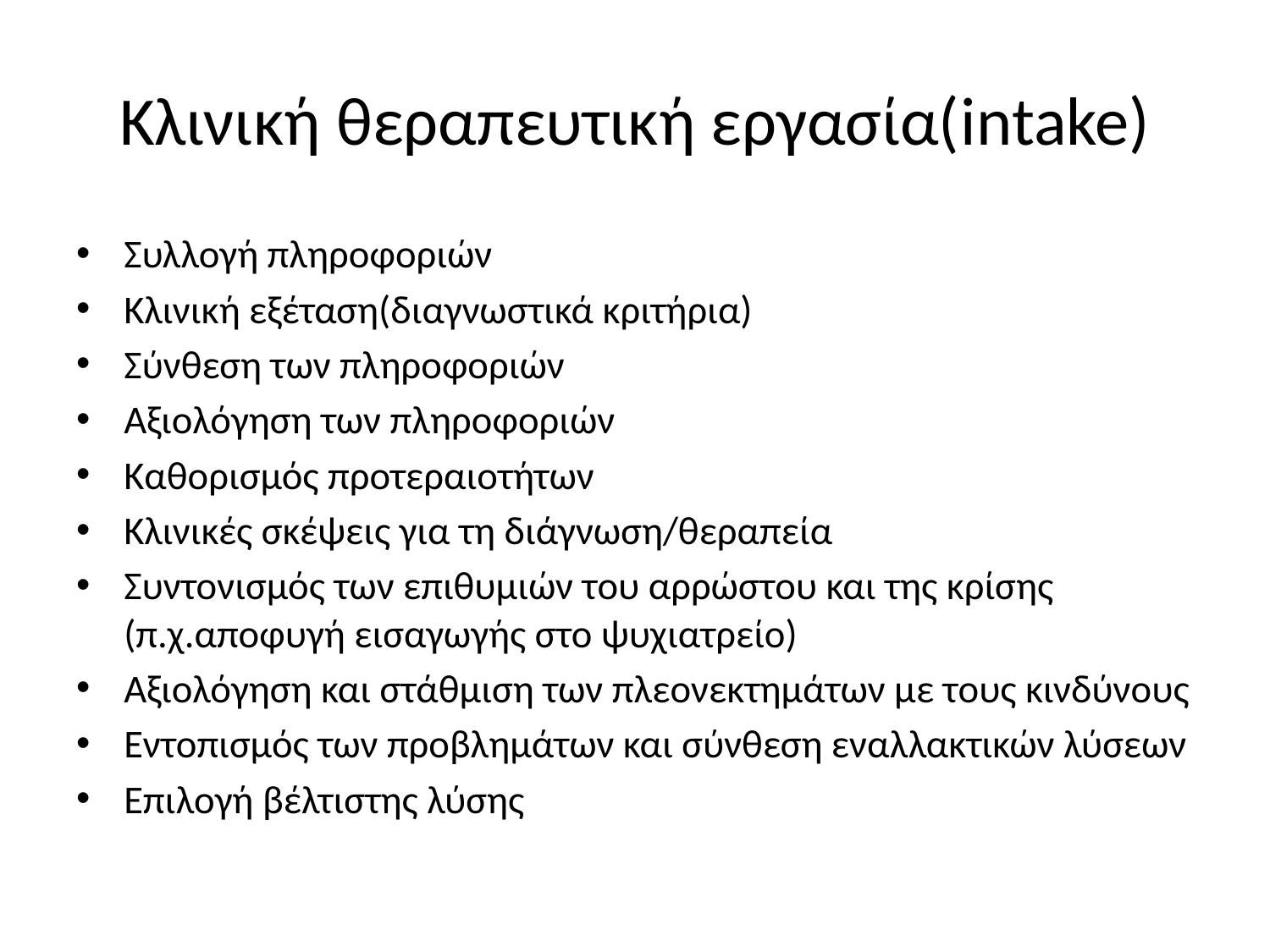

# Κλινική θεραπευτική εργασία(intake)
Συλλογή πληροφοριών
Κλινική εξέταση(διαγνωστικά κριτήρια)
Σύνθεση των πληροφοριών
Αξιολόγηση των πληροφοριών
Καθορισμός προτεραιοτήτων
Κλινικές σκέψεις για τη διάγνωση/θεραπεία
Συντονισμός των επιθυμιών του αρρώστου και της κρίσης (π.χ.αποφυγή εισαγωγής στο ψυχιατρείο)
Αξιολόγηση και στάθμιση των πλεονεκτημάτων με τους κινδύνους
Εντοπισμός των προβλημάτων και σύνθεση εναλλακτικών λύσεων
Επιλογή βέλτιστης λύσης